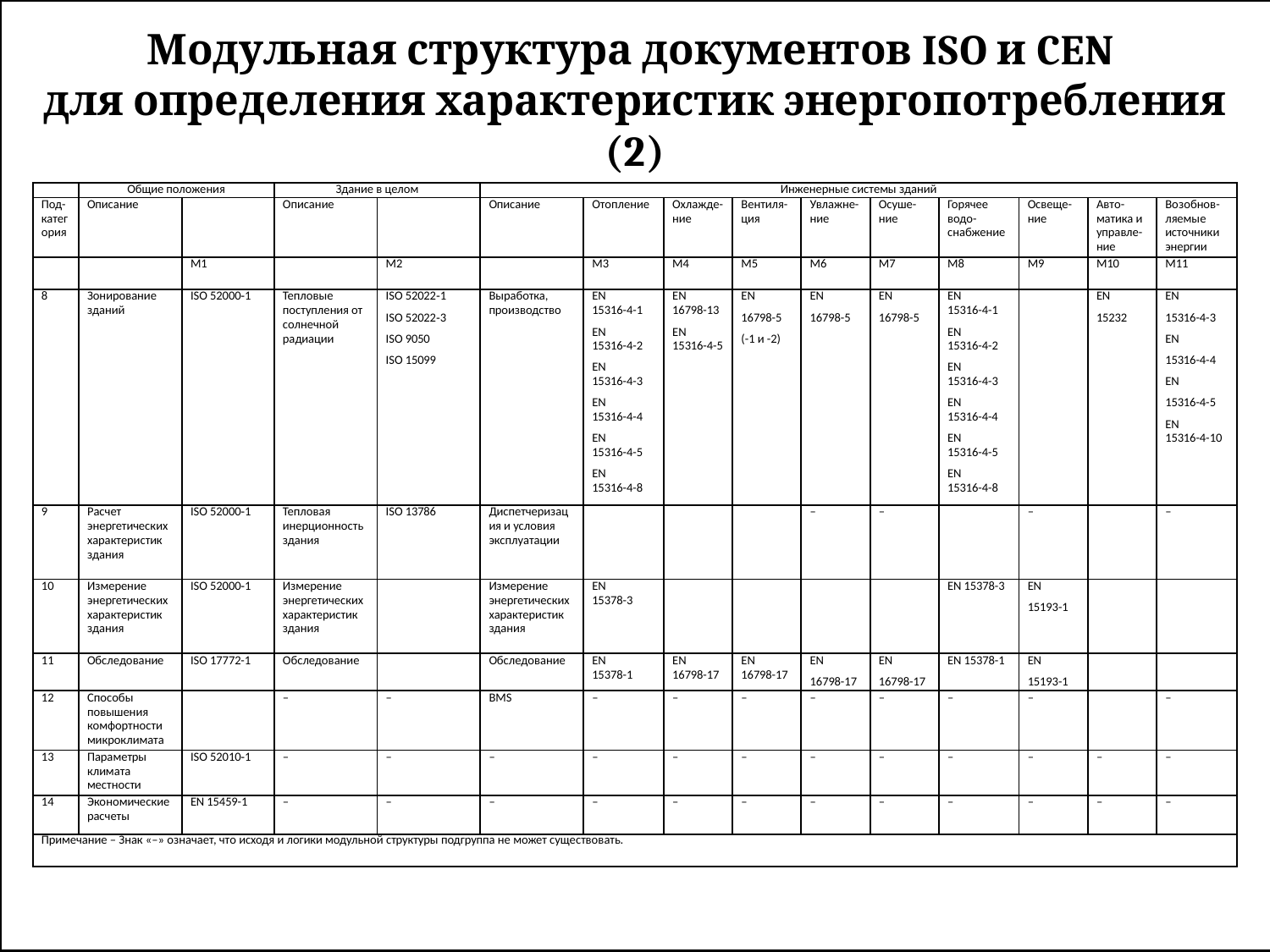

Модульная структура документов ISO и CEN
для определения характеристик энергопотребления (2)

|  | Общие положения |  | Здание в целом |  | Инженерные системы зданий |  |  |  |  |  |  |  |  |  |
| --- | --- | --- | --- | --- | --- | --- | --- | --- | --- | --- | --- | --- | --- | --- |
| Под-категория | Описание |  | Описание |  | Описание | Отопление | Охлажде-ние | Вентиля-ция | Увлажне-ние | Осуше-ние | Горячее водо-снабжение | Освеще-ние | Авто-матика и управле-ние | Возобнов-ляемые источники энергии |
|  |  | M1 |  | M2 |  | M3 | M4 | M5 | M6 | M7 | M8 | M9 | M10 | M11 |
| 8 | Зонирование зданий | ISO 52000‑1 | Тепловые поступления от солнечной радиации | ISO 52022‑1 ISO 52022‑3 ISO 9050 ISO 15099 | Выработка, производство | EN 15316-4-1 EN 15316-4-2 EN 15316-4-3 EN 15316-4-4 EN 15316-4-5 EN 15316-4-8 | EN 16798-13 EN 15316-4-5 | EN 16798-5 (-1 и -2) | EN 16798-5 | EN 16798-5 | EN 15316-4-1 EN 15316-4-2 EN 15316-4-3 EN 15316-4-4 EN 15316-4-5 EN 15316-4-8 |  | EN 15232 | EN 15316-4-3 EN 15316-4-4 EN 15316-4-5 EN 15316-4-10 |
| 9 | Расчет энергетических характеристик здания | ISO 52000‑1 | Тепловая инерционность здания | ISO 13786 | Диспетчеризация и условия эксплуатации |  |  |  | – | – |  | – |  | – |
| 10 | Измерение энергетических характеристик здания | ISO 52000‑1 | Измерение энергетических характеристик здания |  | Измерение энергетических характеристик здания | EN 15378-3 |  |  |  |  | EN 15378-3 | EN 15193-1 |  |  |
| 11 | Обследование | ISO 17772-1 | Обследование |  | Обследование | EN 15378-1 | EN 16798-17 | EN 16798-17 | EN 16798-17 | EN 16798-17 | EN 15378-1 | EN 15193-1 |  |  |
| 12 | Способы повышения комфортности микроклимата |  | – | – | BMS | – | – | – | – | – | – | – |  | – |
| 13 | Параметры климата местности | ISO 52010‑1 | – | – | – | – | – | – | – | – | – | – | – | – |
| 14 | Экономические расчеты | EN 15459-1 | – | – | – | – | – | – | – | – | – | – | – | – |
| Примечание – Знак «–» означает, что исходя и логики модульной структуры подгруппа не может существовать. |  |  |  |  |  |  |  |  |  |  |  |  |  |  |